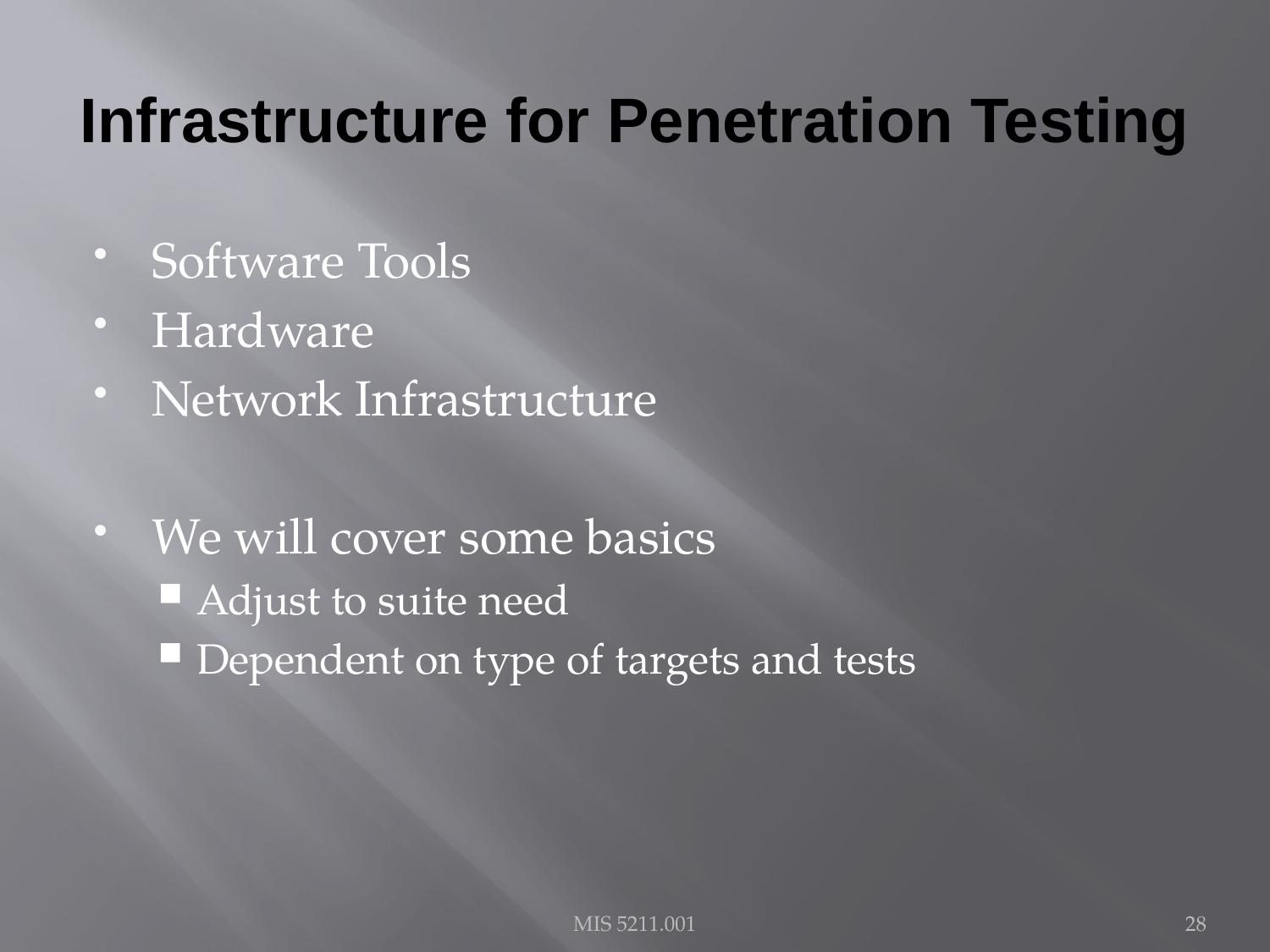

# Infrastructure for Penetration Testing
Software Tools
Hardware
Network Infrastructure

We will cover some basics
Adjust to suite need
Dependent on type of targets and tests
MIS 5211.001
28